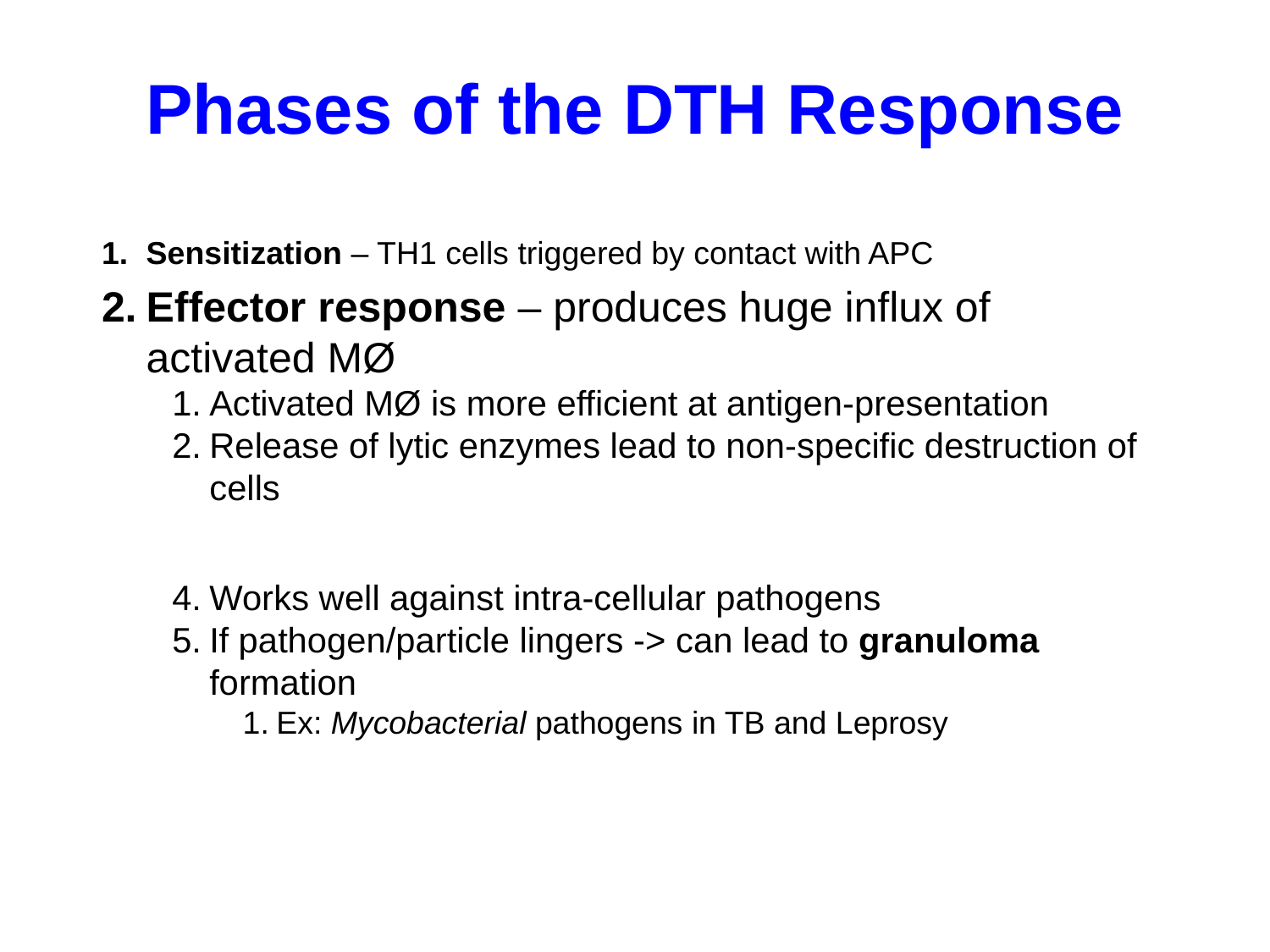

Phases of the DTH Response
Sensitization – TH1 cells triggered by contact with APC
Effector response – produces huge influx of activated MØ
Activated MØ is more efficient at antigen-presentation
Release of lytic enzymes lead to non-specific destruction of cells

Works well against intra-cellular pathogens
If pathogen/particle lingers -> can lead to granuloma formation
Ex: Mycobacterial pathogens in TB and Leprosy